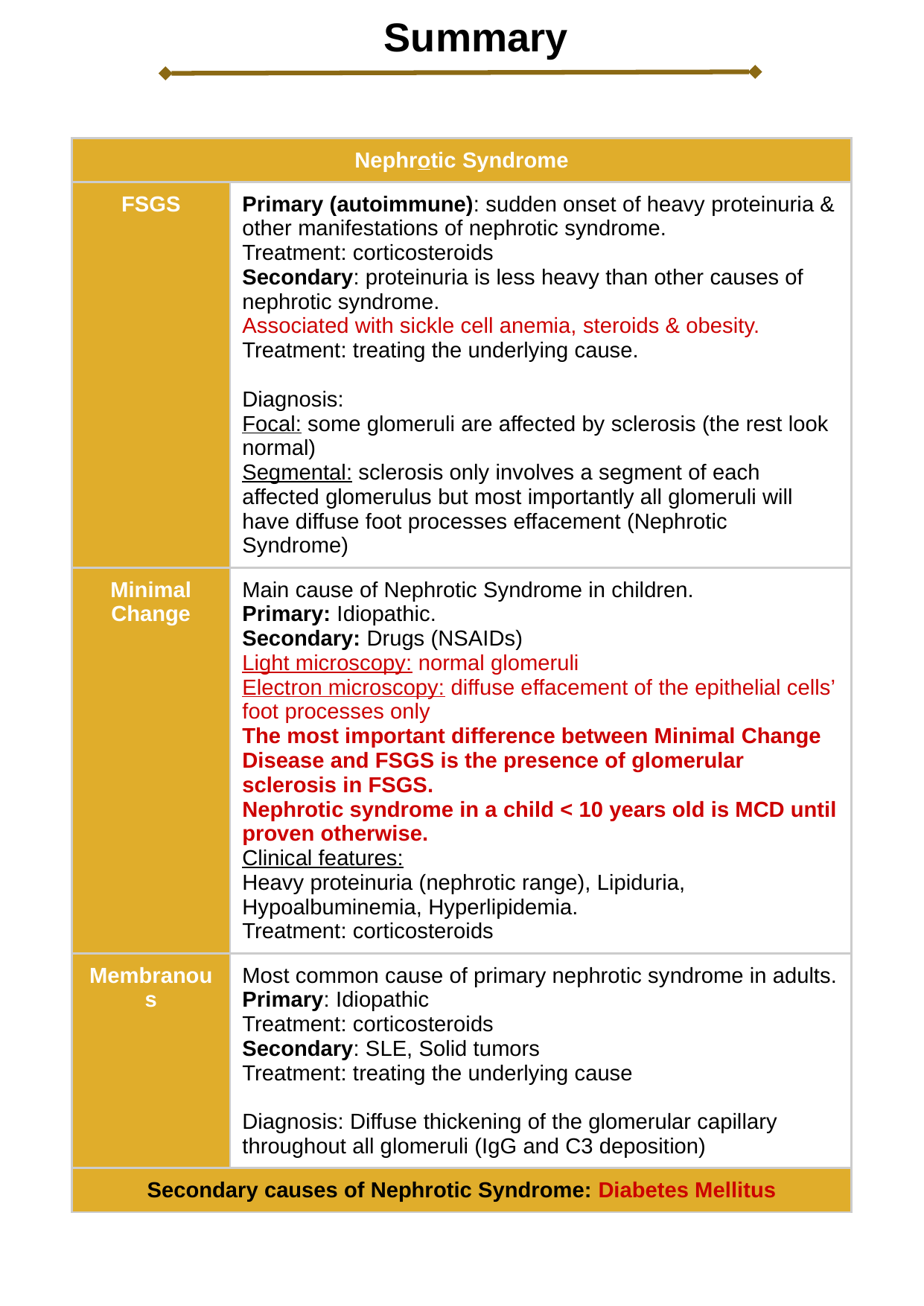

| Nephrotic Syndrome |  |
| --- | --- |
| FSGS | Primary (autoimmune): sudden onset of heavy proteinuria & other manifestations of nephrotic syndrome. Treatment: corticosteroids Secondary: proteinuria is less heavy than other causes of nephrotic syndrome. Associated with sickle cell anemia, steroids & obesity. Treatment: treating the underlying cause. Diagnosis: Focal: some glomeruli are affected by sclerosis (the rest look normal) Segmental: sclerosis only involves a segment of each affected glomerulus but most importantly all glomeruli will have diffuse foot processes effacement (Nephrotic Syndrome) |
| Minimal Change | Main cause of Nephrotic Syndrome in children. Primary: Idiopathic. Secondary: Drugs (NSAIDs) Light microscopy: normal glomeruli Electron microscopy: diffuse effacement of the epithelial cells’ foot processes only The most important difference between Minimal Change Disease and FSGS is the presence of glomerular sclerosis in FSGS. Nephrotic syndrome in a child < 10 years old is MCD until proven otherwise. Clinical features: Heavy proteinuria (nephrotic range), Lipiduria, Hypoalbuminemia, Hyperlipidemia. Treatment: corticosteroids |
| Membranous | Most common cause of primary nephrotic syndrome in adults. Primary: Idiopathic Treatment: corticosteroids Secondary: SLE, Solid tumors Treatment: treating the underlying cause Diagnosis: Diffuse thickening of the glomerular capillary throughout all glomeruli (IgG and C3 deposition) |
| Secondary causes of Nephrotic Syndrome: Diabetes Mellitus |  |